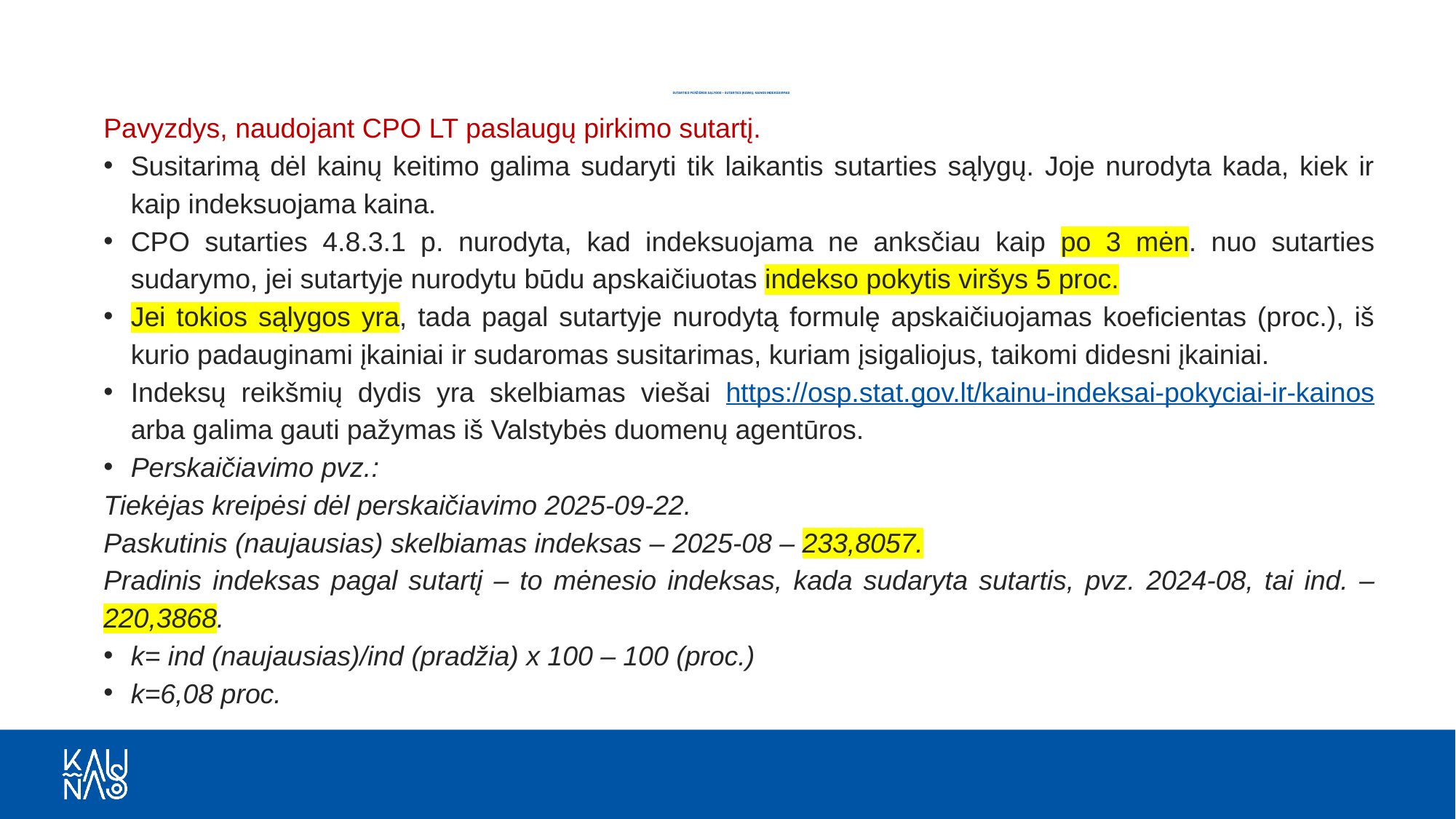

# SUTARTIES PERŽIŪROS SĄLYGOS – SUTARTIES ĮKAINIŲ, KAINOS INDEKSAVIMAS
Pavyzdys, naudojant CPO LT paslaugų pirkimo sutartį.
Susitarimą dėl kainų keitimo galima sudaryti tik laikantis sutarties sąlygų. Joje nurodyta kada, kiek ir kaip indeksuojama kaina.
CPO sutarties 4.8.3.1 p. nurodyta, kad indeksuojama ne anksčiau kaip po 3 mėn. nuo sutarties sudarymo, jei sutartyje nurodytu būdu apskaičiuotas indekso pokytis viršys 5 proc.
Jei tokios sąlygos yra, tada pagal sutartyje nurodytą formulę apskaičiuojamas koeficientas (proc.), iš kurio padauginami įkainiai ir sudaromas susitarimas, kuriam įsigaliojus, taikomi didesni įkainiai.
Indeksų reikšmių dydis yra skelbiamas viešai https://osp.stat.gov.lt/kainu-indeksai-pokyciai-ir-kainos arba galima gauti pažymas iš Valstybės duomenų agentūros.
Perskaičiavimo pvz.:
Tiekėjas kreipėsi dėl perskaičiavimo 2025-09-22.
Paskutinis (naujausias) skelbiamas indeksas – 2025-08 – 233,8057.
Pradinis indeksas pagal sutartį – to mėnesio indeksas, kada sudaryta sutartis, pvz. 2024-08, tai ind. – 220,3868.
k= ind (naujausias)/ind (pradžia) x 100 – 100 (proc.)
k=6,08 proc.